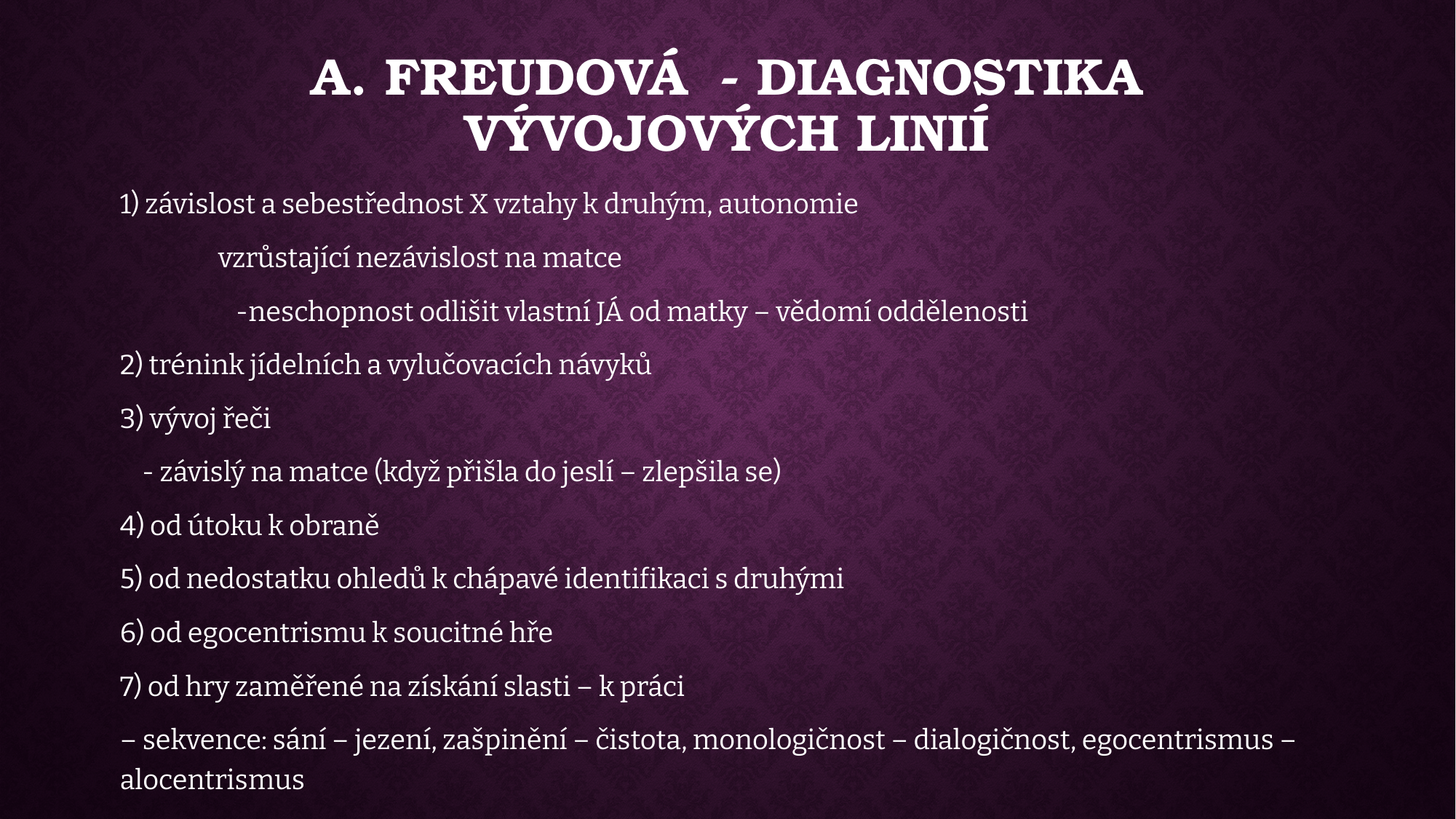

# A. FREUDOVÁ  - diagnostika vývojových linií
1) závislost a sebestřednost X vztahy k druhým, autonomie
                  vzrůstající nezávislost na matce
	   -neschopnost odlišit vlastní JÁ od matky – vědomí oddělenosti
2) trénink jídelních a vylučovacích návyků
3) vývoj řeči
    - závislý na matce (když přišla do jeslí – zlepšila se)
4) od útoku k obraně
5) od nedostatku ohledů k chápavé identifikaci s druhými
6) od egocentrismu k soucitné hře
7) od hry zaměřené na získání slasti – k práci
– sekvence: sání – jezení, zašpinění – čistota, monologičnost – dialogičnost, egocentrismus – alocentrismus